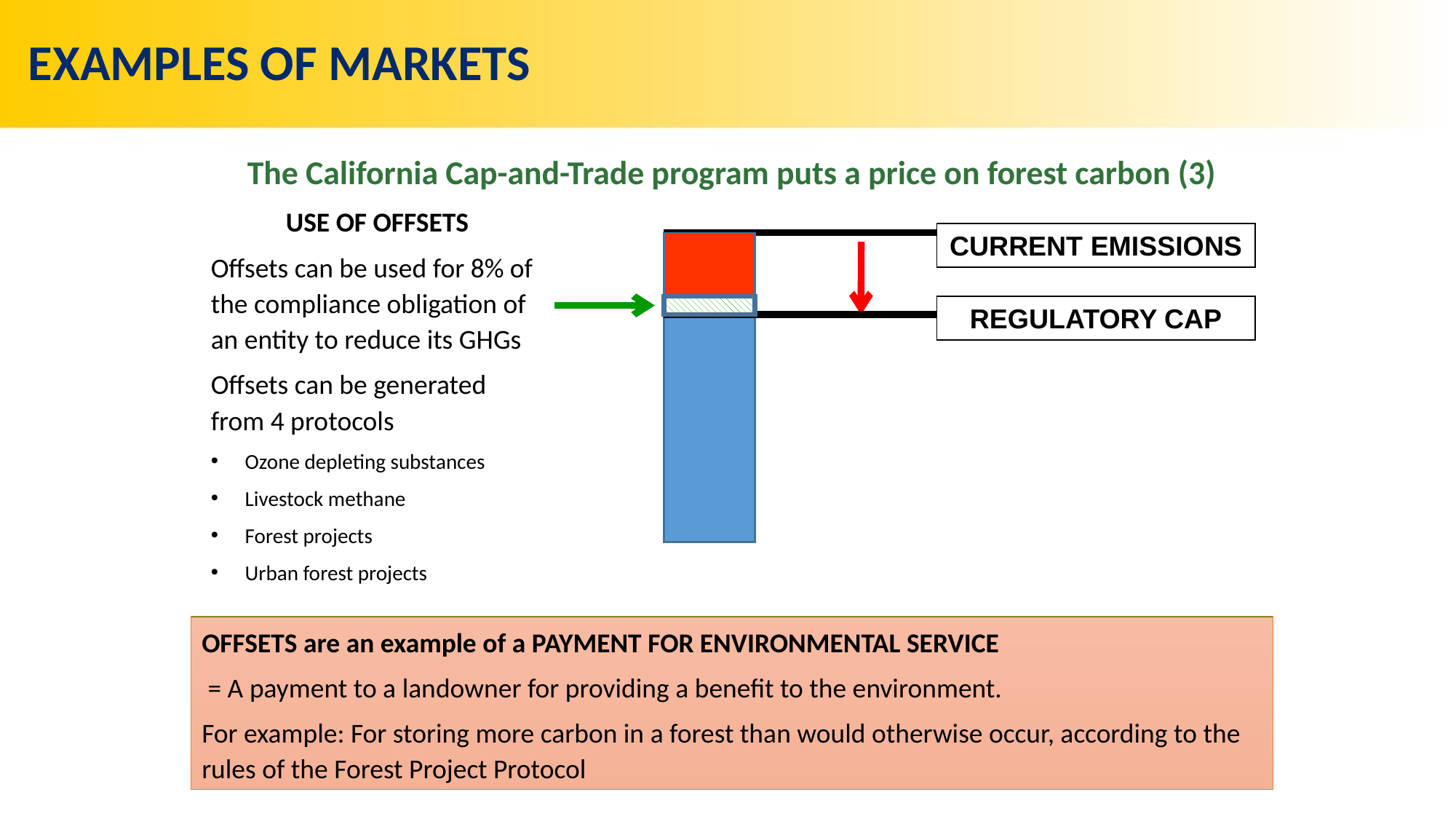

# EXAMPLES OF MARKETS
The California Cap-and-Trade program puts a price on forest carbon (3)
USE OF OFFSETS
Offsets can be used for 8% of the compliance obligation of an entity to reduce its GHGs
Offsets can be generated from 4 protocols
Ozone depleting substances
Livestock methane
Forest projects
Urban forest projects
CURRENT EMISSIONS

REGULATORY CAP

OFFSETS are an example of a PAYMENT FOR ENVIRONMENTAL SERVICE
 = A payment to a landowner for providing a benefit to the environment.
For example: For storing more carbon in a forest than would otherwise occur, according to the rules of the Forest Project Protocol